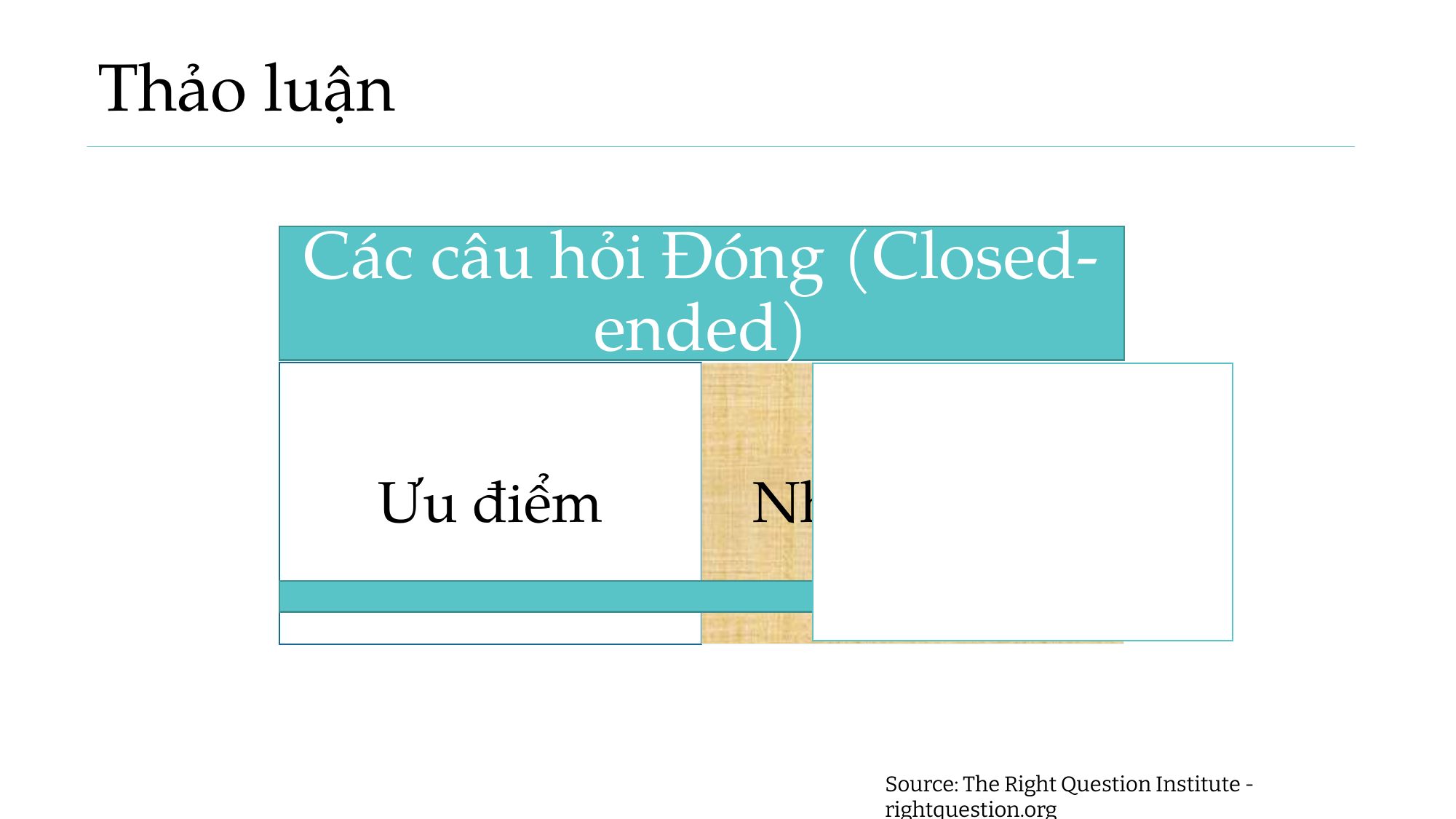

# Thảo luận

Các câu hỏi Đóng (Closed-ended)

Ưu điểm

Nhược điểm